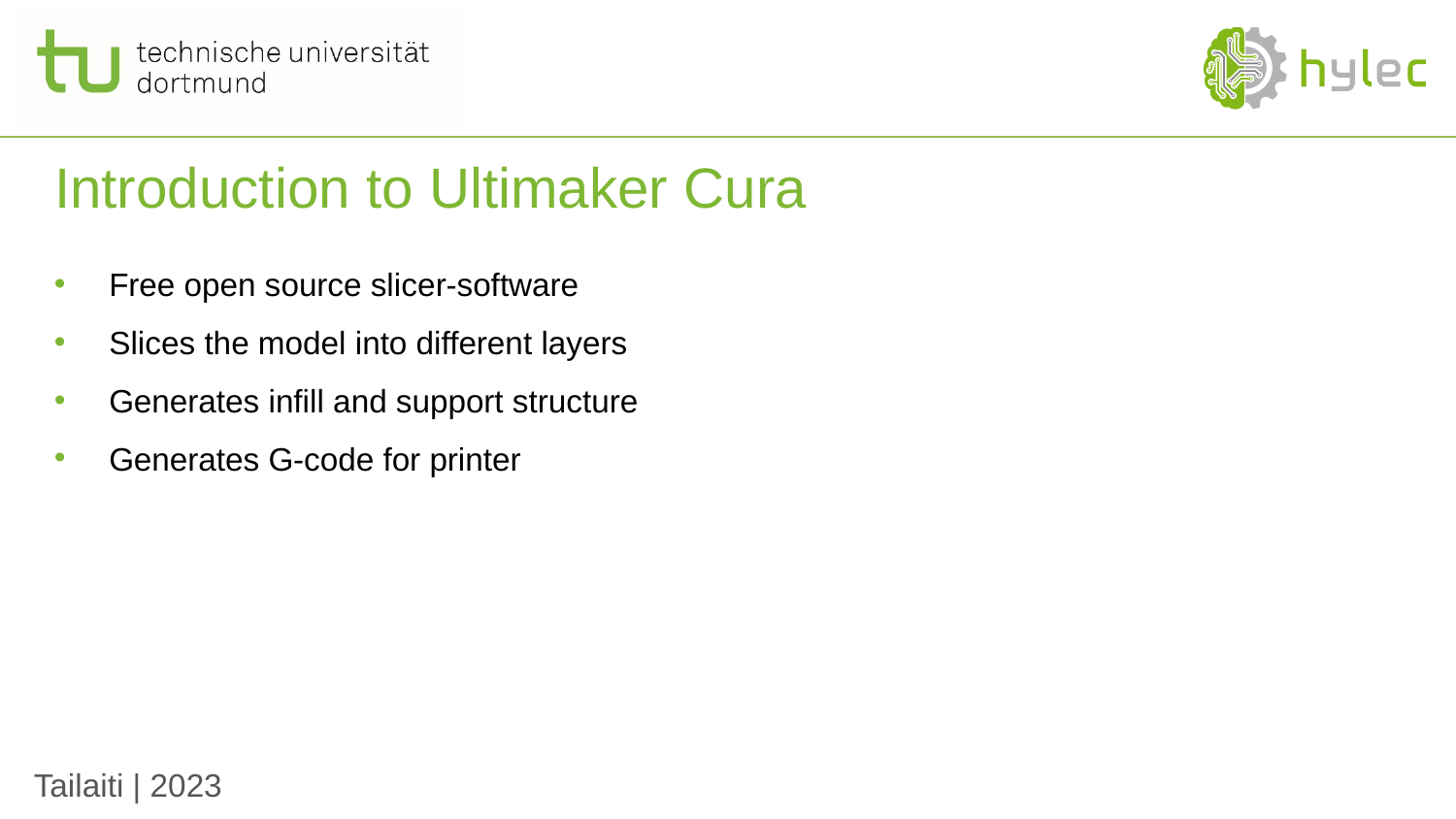

# Introduction to Ultimaker Cura
Free open source slicer-software
Slices the model into different layers
Generates infill and support structure
Generates G-code for printer